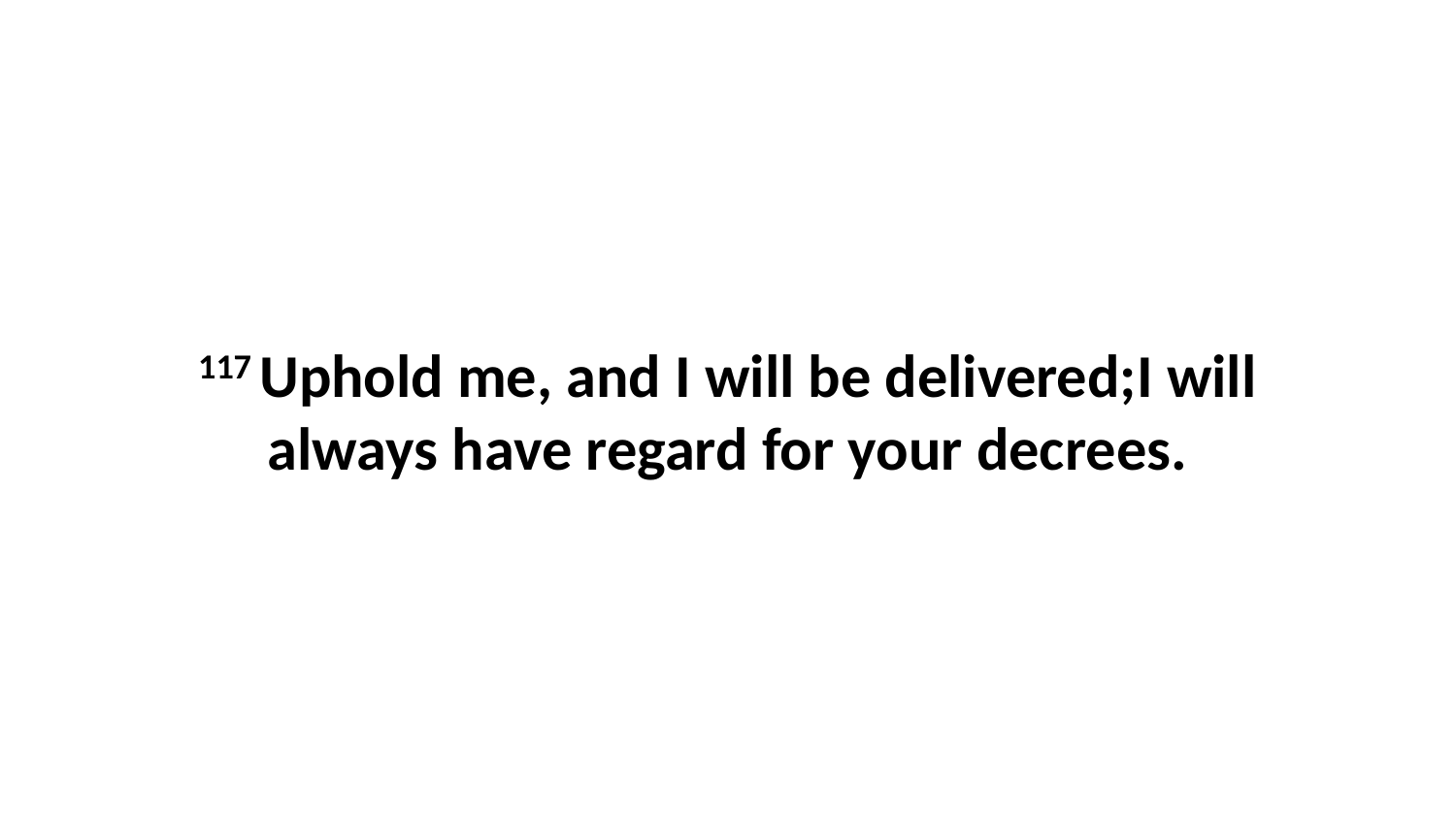

117 Uphold me, and I will be delivered;I will always have regard for your decrees.